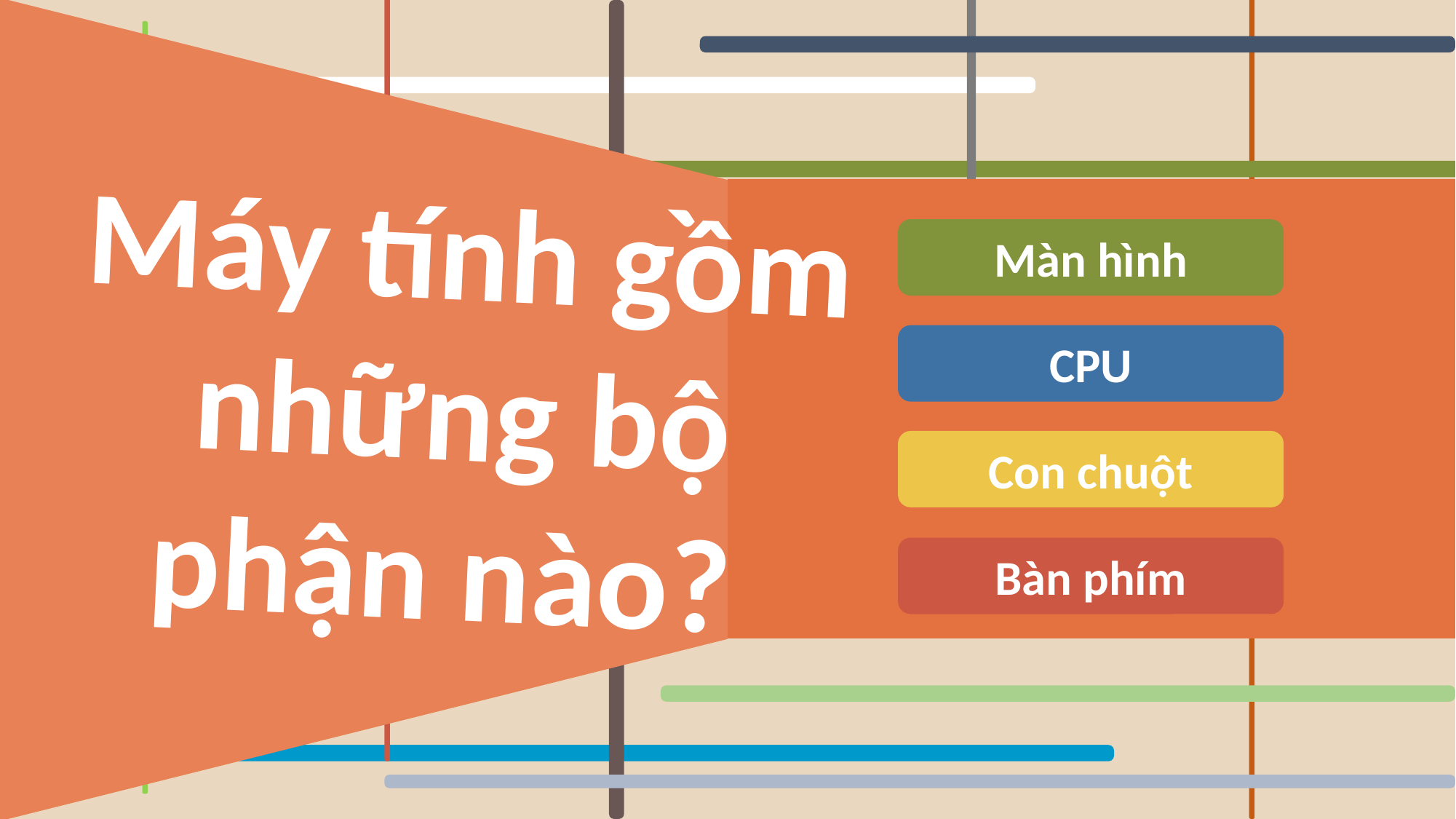

Máy tính gồm những bộ phận nào?

Màn hình

CPU
Con chuột
Bàn phím